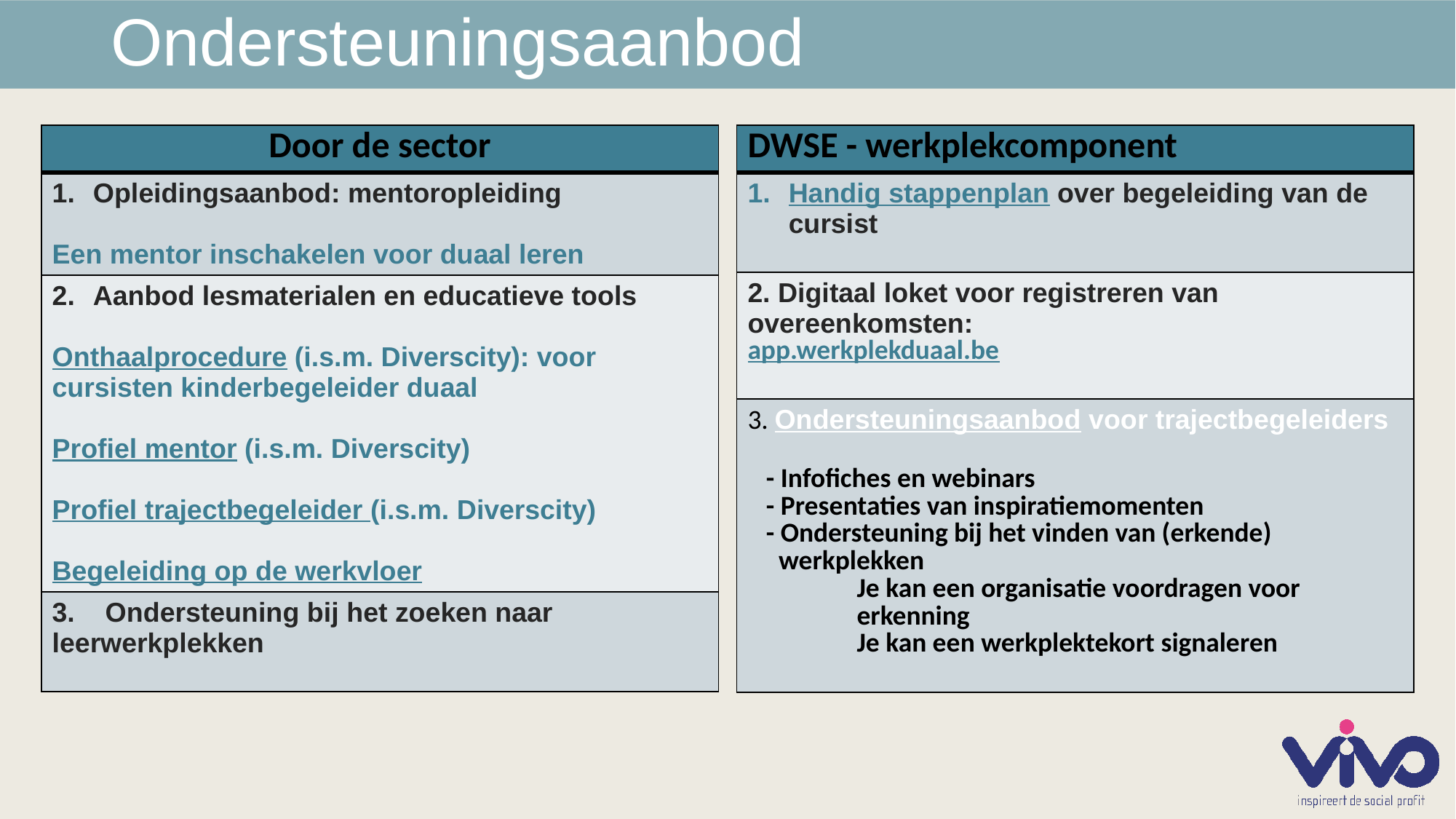

# Ondersteuningsaanbod
| Door de sector |
| --- |
| Opleidingsaanbod: mentoropleiding Een mentor inschakelen voor duaal leren |
| Aanbod lesmaterialen en educatieve tools Onthaalprocedure (i.s.m. Diverscity): voor cursisten kinderbegeleider duaal Profiel mentor (i.s.m. Diverscity) Profiel trajectbegeleider (i.s.m. Diverscity) Begeleiding op de werkvloer |
| 3. Ondersteuning bij het zoeken naar leerwerkplekken |
| DWSE - werkplekcomponent |
| --- |
| Handig stappenplan over begeleiding van de cursist |
| 2. Digitaal loket voor registreren van overeenkomsten: app.werkplekduaal.be |
| 3. Ondersteuningsaanbod voor trajectbegeleiders - Infofiches en webinars - Presentaties van inspiratiemomenten - Ondersteuning bij het vinden van (erkende) werkplekken Je kan een organisatie voordragen voor erkenning Je kan een werkplektekort signaleren |